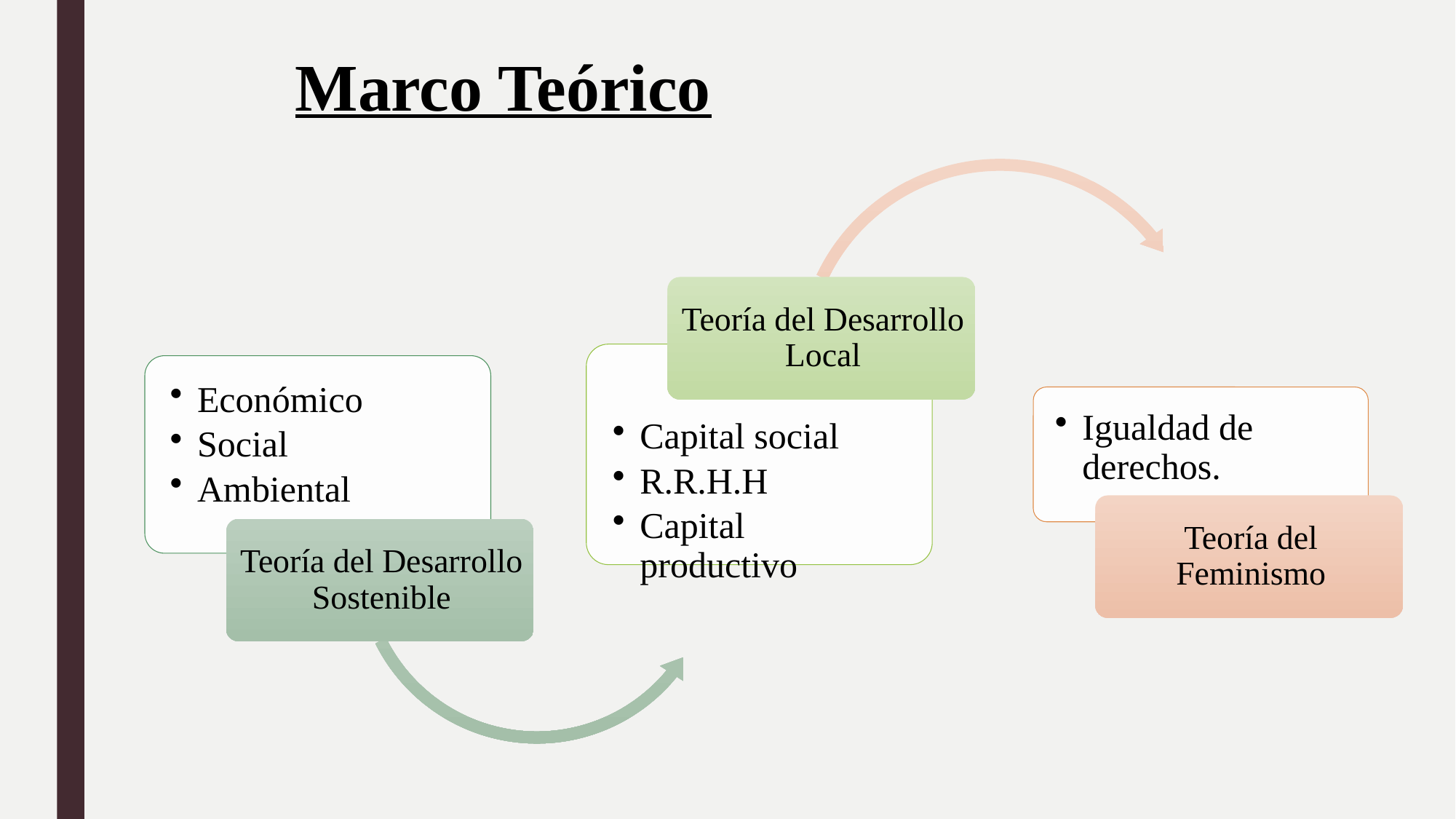

Marco Teórico
Económico
Social
Ambiental
Teoría del Desarrollo Sostenible
Capital social
R.R.H.H
Capital productivo
Teoría del Desarrollo Local
Igualdad de derechos.
Teoría del Feminismo